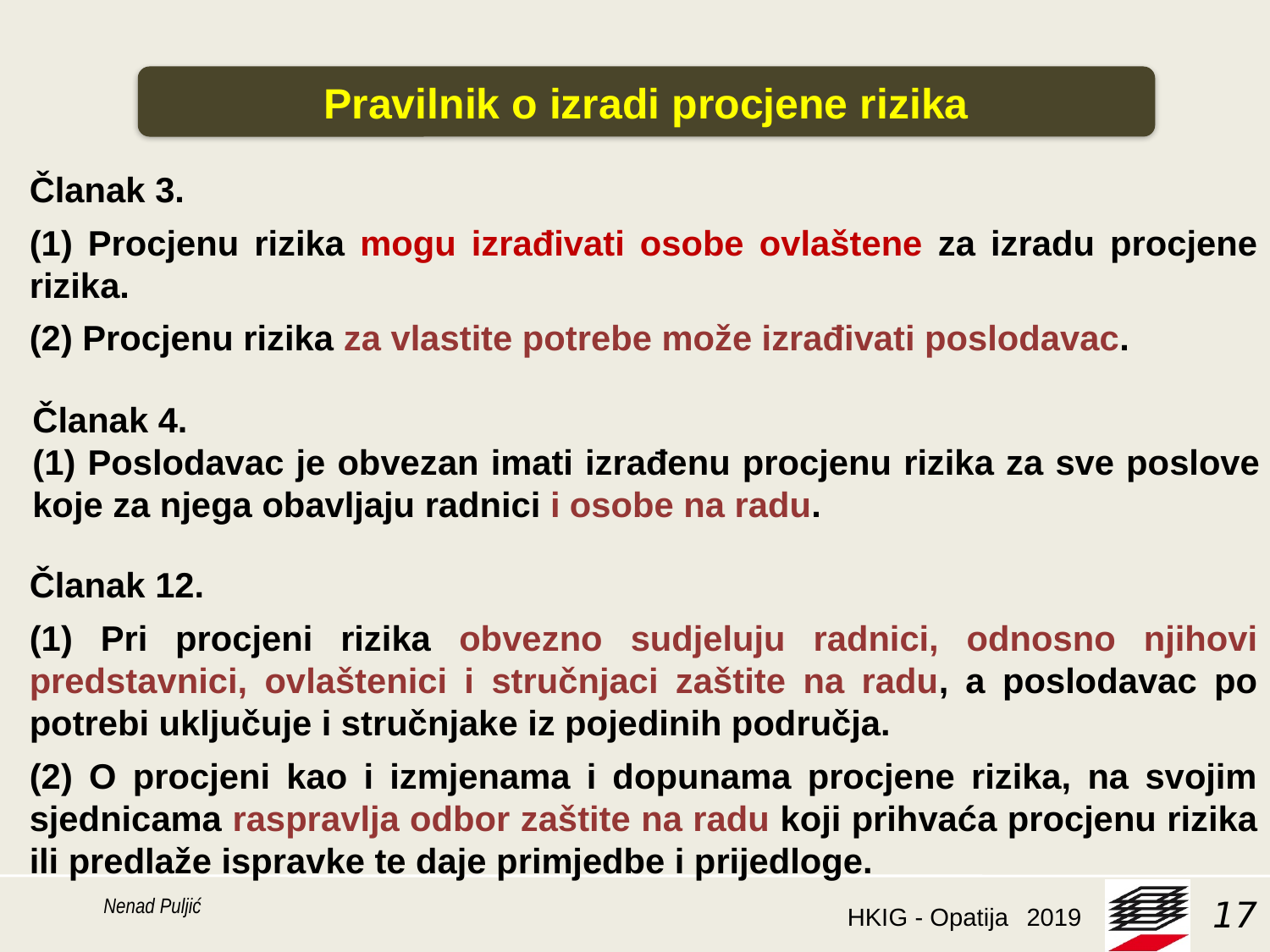

Pravilnik o izradi procjene rizika
Članak 3.
(1) Procjenu rizika mogu izrađivati osobe ovlaštene za izradu procjene rizika.
(2) Procjenu rizika za vlastite potrebe može izrađivati poslodavac.
Članak 4.
(1) Poslodavac je obvezan imati izrađenu procjenu rizika za sve poslove koje za njega obavljaju radnici i osobe na radu.
Članak 12.
(1) Pri procjeni rizika obvezno sudjeluju radnici, odnosno njihovi predstavnici, ovlaštenici i stručnjaci zaštite na radu, a poslodavac po potrebi uključuje i stručnjake iz pojedinih područja.
(2) O procjeni kao i izmjenama i dopunama procjene rizika, na svojim sjednicama raspravlja odbor zaštite na radu koji prihvaća procjenu rizika ili predlaže ispravke te daje primjedbe i prijedloge.
Nenad Puljić

17
2019
HKIG - Opatija 2017.